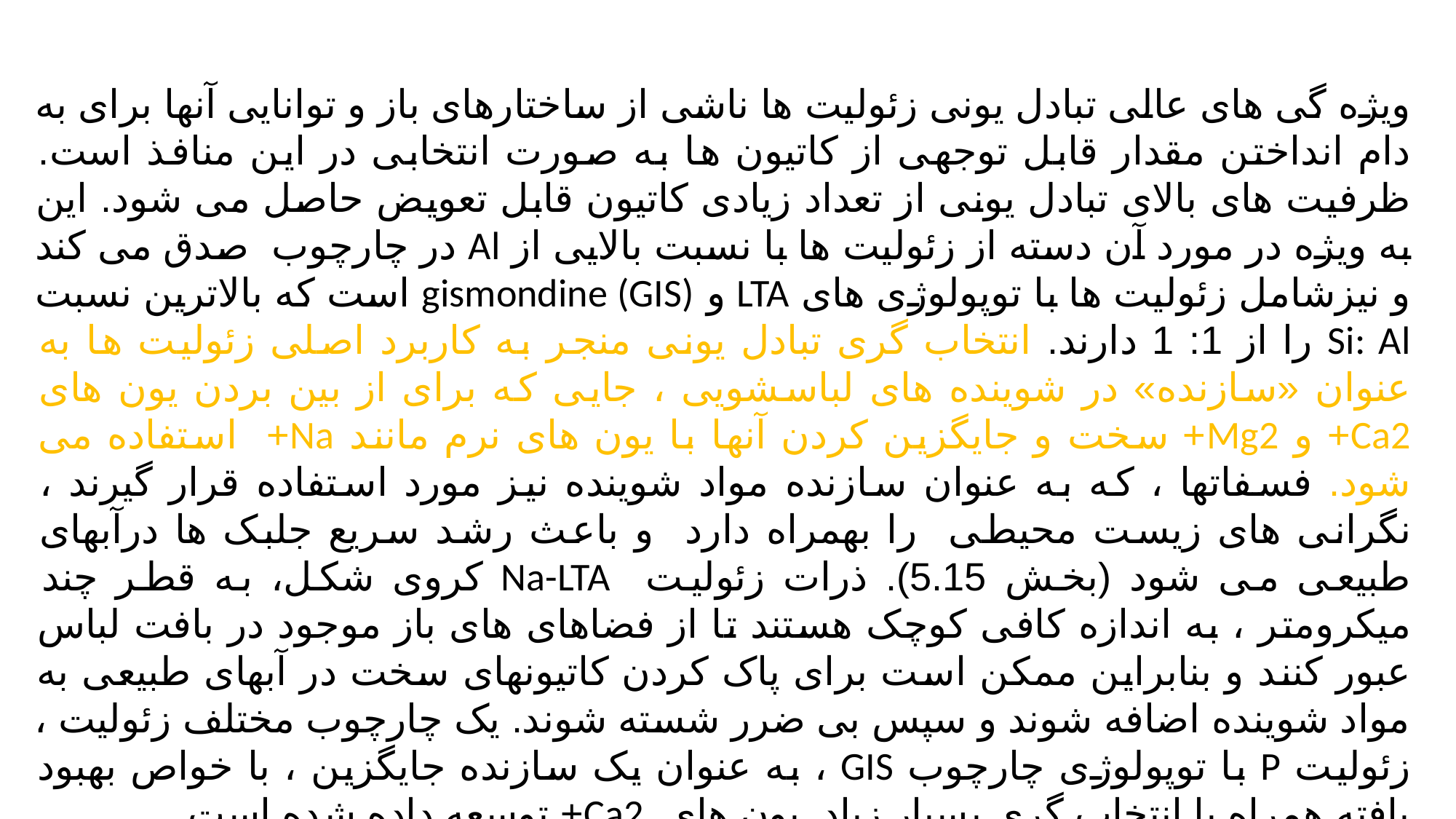

ویژه گی های عالی تبادل یونی زئولیت ها ناشی از ساختارهای باز و توانایی آنها برای به دام انداختن مقدار قابل توجهی از کاتیون ها به صورت انتخابی در این منافذ است. ظرفیت های بالای تبادل یونی از تعداد زیادی کاتیون قابل تعویض حاصل می شود. این به ویژه در مورد آن دسته از زئولیت ها با نسبت بالایی از Al در چارچوب  صدق می کند و نیزشامل زئولیت ها با توپولوژی های LTA و gismondine (GIS) است که بالاترین نسبت Si: Al را از 1: 1 دارند. انتخاب گری تبادل یونی منجر به کاربرد اصلی زئولیت ها به عنوان «سازنده» در شوینده های لباسشویی ، جایی که برای از بین بردن یون های Ca2+ و Mg2+ سخت و جایگزین کردن آنها با یون های نرم مانند Na+  استفاده می شود. فسفاتها ، که به عنوان سازنده مواد شوینده نیز مورد استفاده قرار گیرند ، نگرانی های زیست محیطی  را بهمراه دارد  و باعث رشد سریع جلبک ها درآبهای طبیعی می شود (بخش 5.15). ذرات زئولیت  Na-LTA کروی شکل، به قطر چند میکرومتر ، به اندازه کافی کوچک هستند تا از فضاهای های باز موجود در بافت لباس عبور کنند و بنابراین ممکن است برای پاک کردن کاتیونهای سخت در آبهای طبیعی به مواد شوینده اضافه شوند و سپس بی ضرر شسته شوند. یک چارچوب مختلف زئولیت ، زئولیت P با توپولوژی چارچوب GIS ، به عنوان یک سازنده جایگزین ، با خواص بهبود یافته همراه با انتخاب گری بسیار زیاد  یون های  Ca2+ توسعه داده شده است.